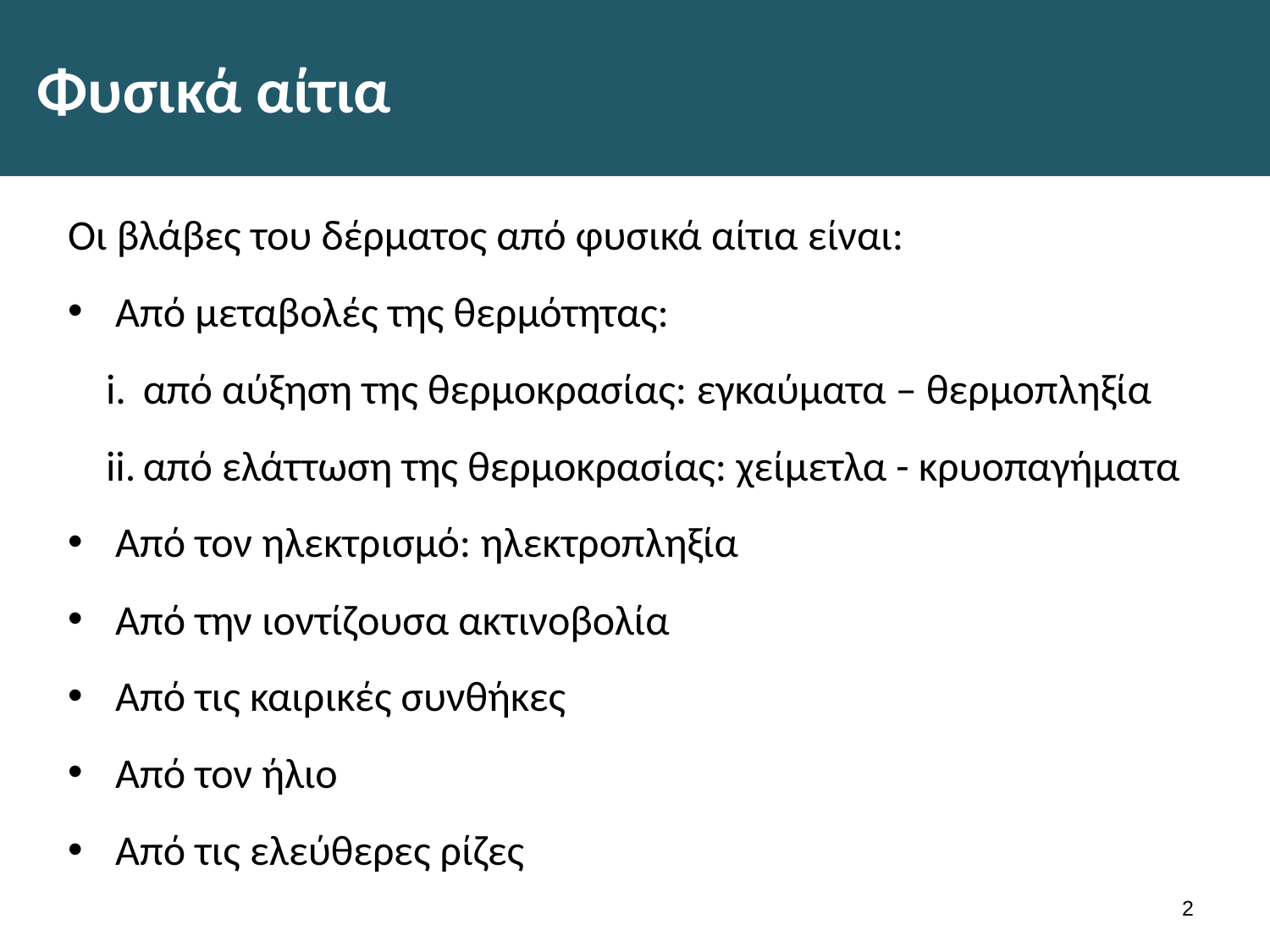

# Φυσικά αίτια
Οι βλάβες του δέρματος από φυσικά αίτια είναι:
Από μεταβολές της θερμότητας:
από αύξηση της θερμοκρασίας: εγκαύματα – θερμοπληξία
από ελάττωση της θερμοκρασίας: χείμετλα - κρυοπαγήματα
Από τον ηλεκτρισμό: ηλεκτροπληξία
Από την ιοντίζουσα ακτινοβολία
Από τις καιρικές συνθήκες
Από τον ήλιο
Από τις ελεύθερες ρίζες

2